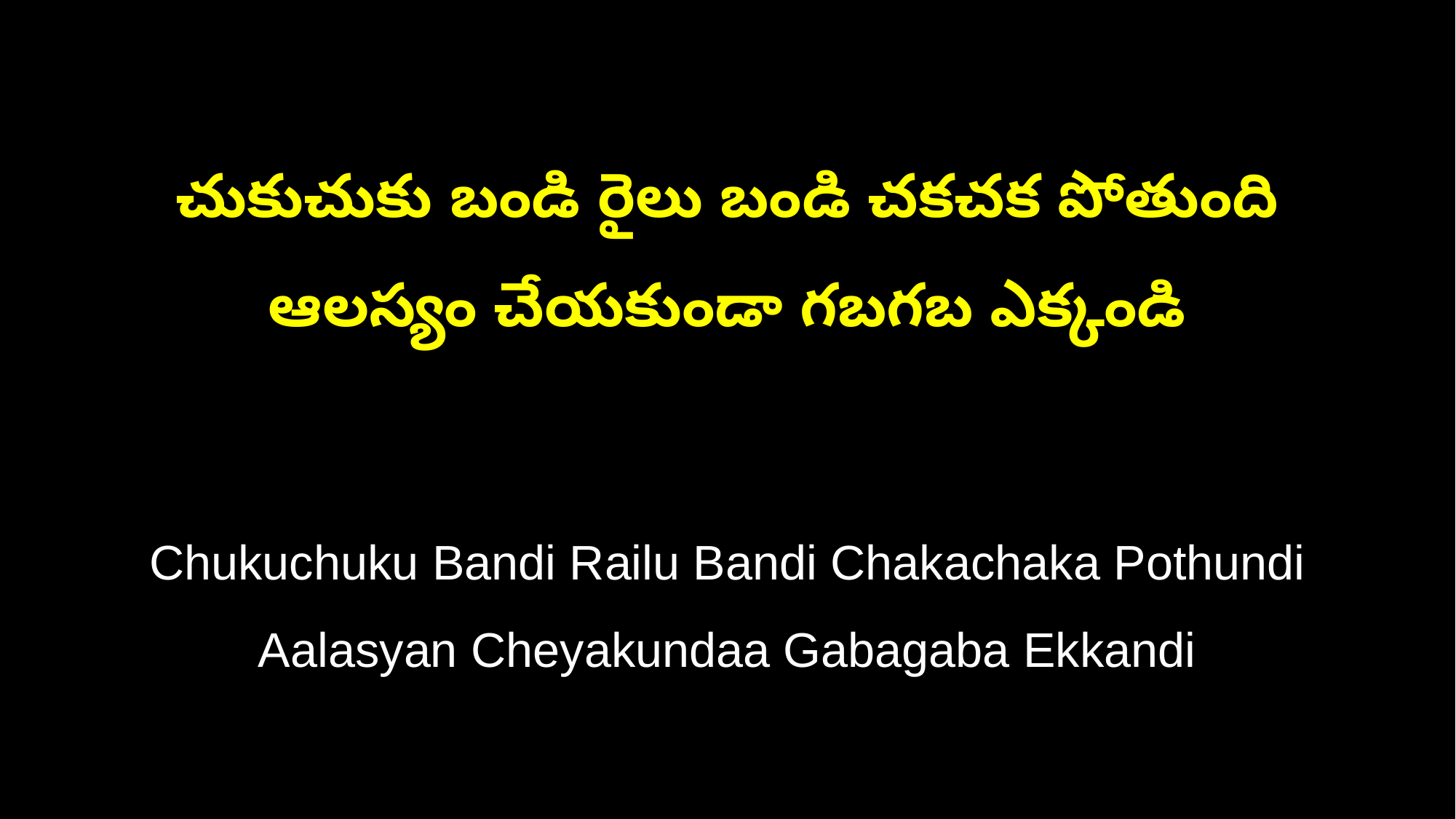

చుకుచుకు బండి రైలు బండి చకచక పోతుంది
ఆలస్యం చేయకుండా గబగబ ఎక్కండి
Chukuchuku Bandi Railu Bandi Chakachaka Pothundi
Aalasyan Cheyakundaa Gabagaba Ekkandi